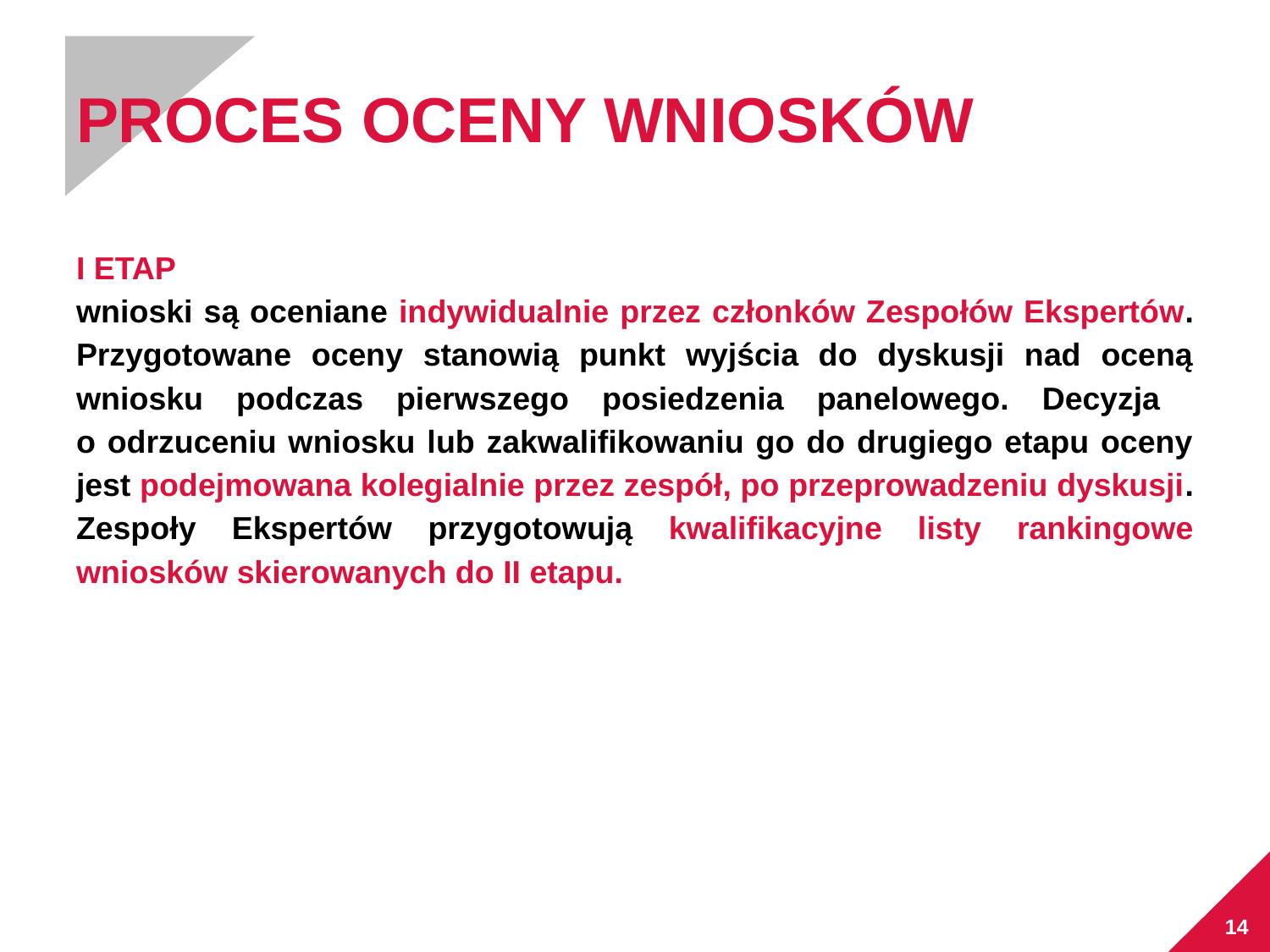

# PROCES OCENY WNIOSKÓW

I ETAP
wnioski są oceniane indywidualnie przez członków Zespołów Ekspertów. Przygotowane oceny stanowią punkt wyjścia do dyskusji nad oceną wniosku podczas pierwszego posiedzenia panelowego. Decyzja
o odrzuceniu wniosku lub zakwalifikowaniu go do drugiego etapu oceny jest podejmowana kolegialnie przez zespół, po przeprowadzeniu dyskusji. Zespoły Ekspertów przygotowują kwalifikacyjne listy rankingowe wniosków skierowanych do II etapu.

14